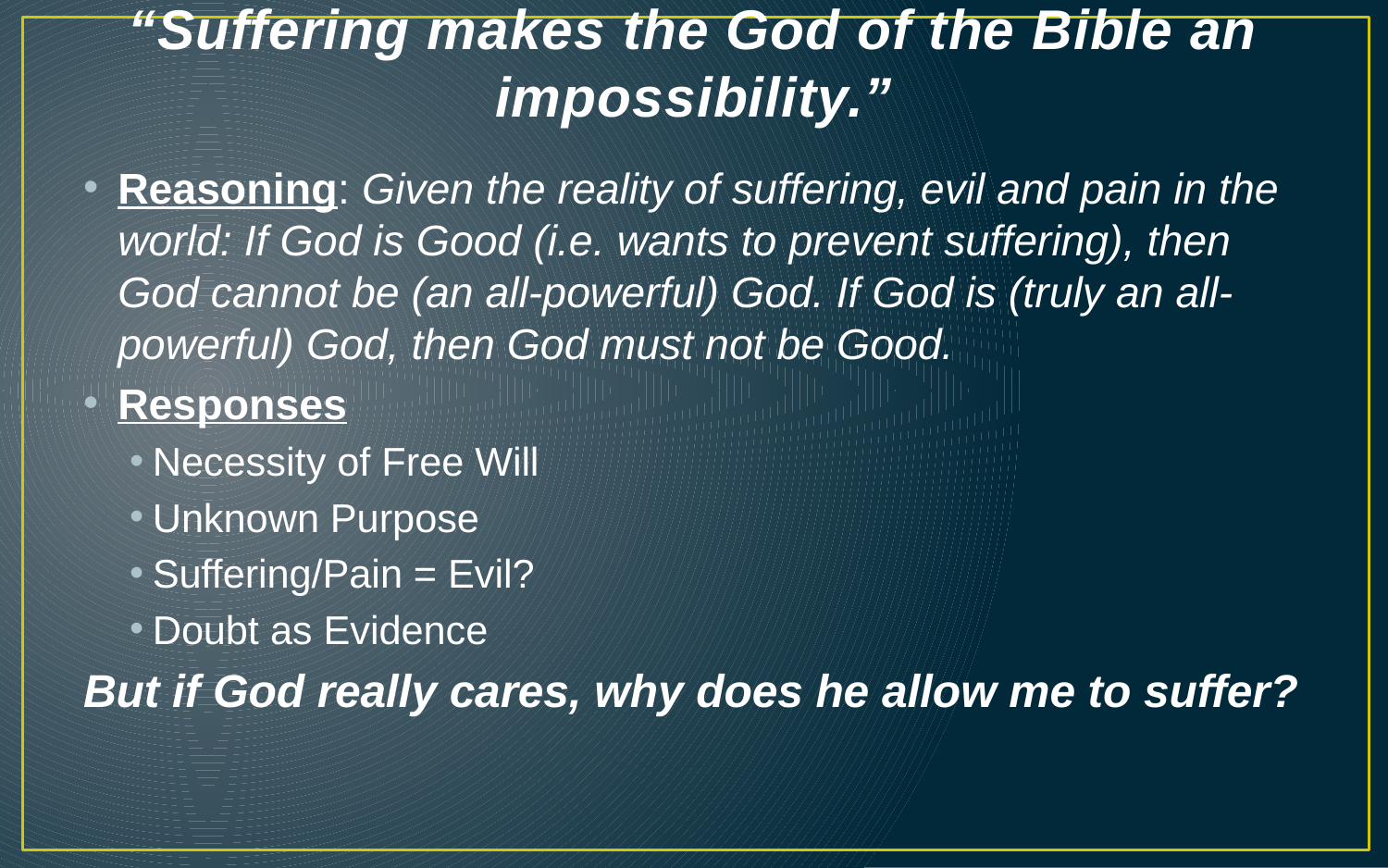

# “Suffering makes the God of the Bible an impossibility.”
Reasoning: Given the reality of suffering, evil and pain in the world: If God is Good (i.e. wants to prevent suffering), then God cannot be (an all-powerful) God. If God is (truly an all-powerful) God, then God must not be Good.
Responses
Necessity of Free Will
Unknown Purpose
Suffering/Pain = Evil?
Doubt as Evidence
But if God really cares, why does he allow me to suffer?